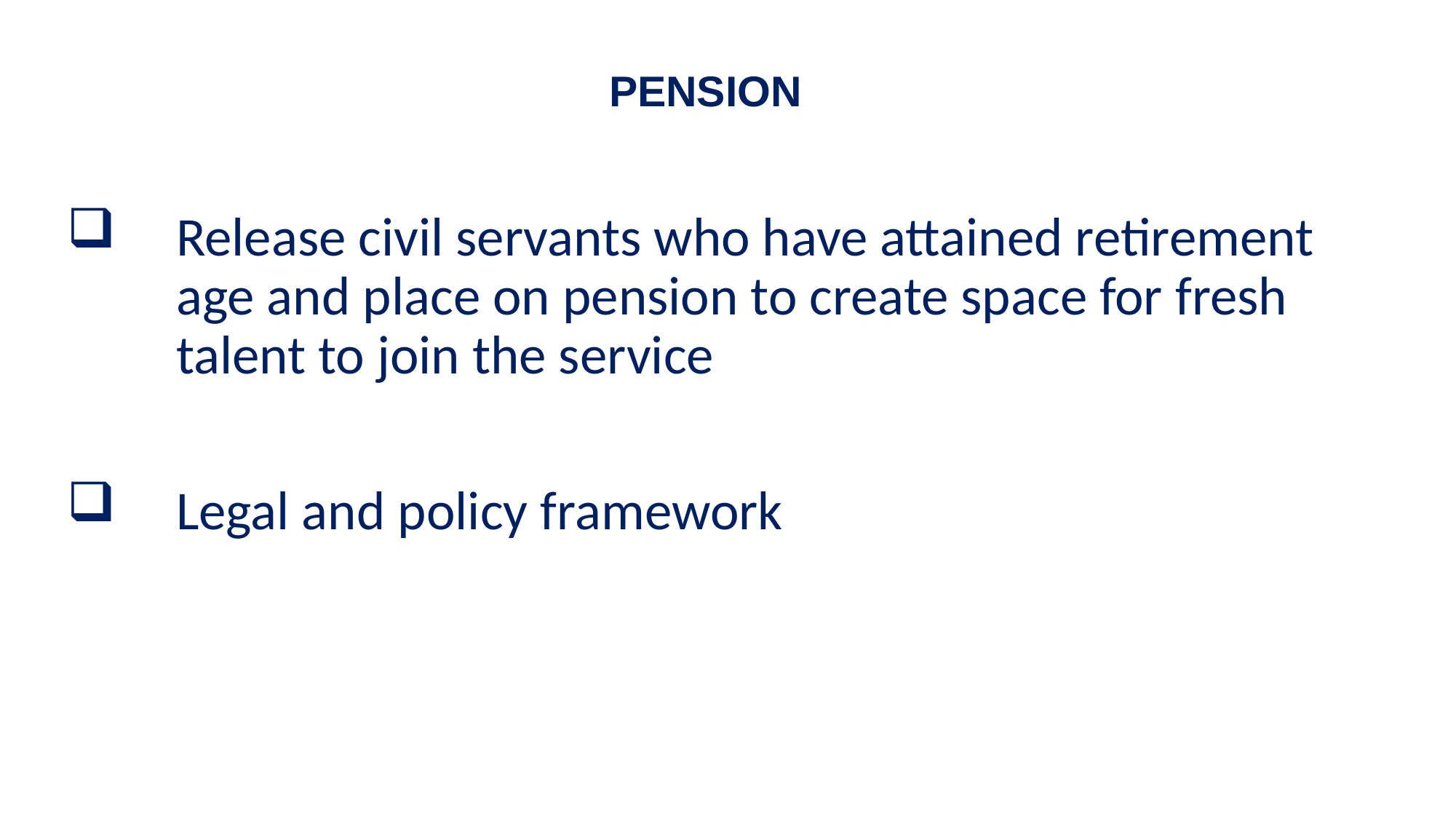

# PENSION

Release civil servants who have attained retirement age and place on pension to create space for fresh talent to join the service

Legal and policy framework